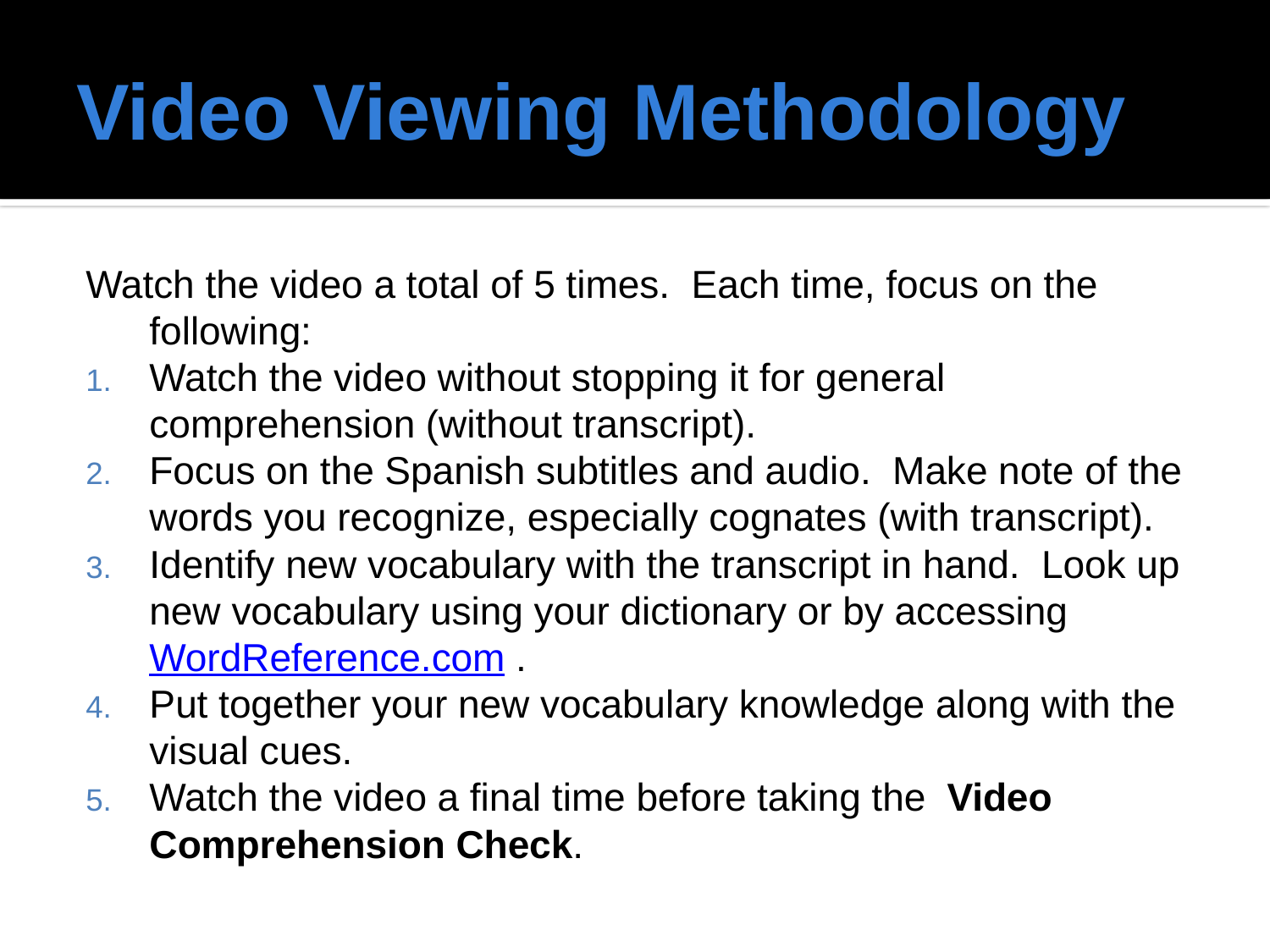

# Video Viewing Methodology
Watch the video a total of 5 times.  Each time, focus on the following:
Watch the video without stopping it for general comprehension (without transcript).
Focus on the Spanish subtitles and audio.  Make note of the words you recognize, especially cognates (with transcript).
Identify new vocabulary with the transcript in hand.  Look up new vocabulary using your dictionary or by accessing WordReference.com .
Put together your new vocabulary knowledge along with the visual cues.
Watch the video a final time before taking the  Video Comprehension Check.